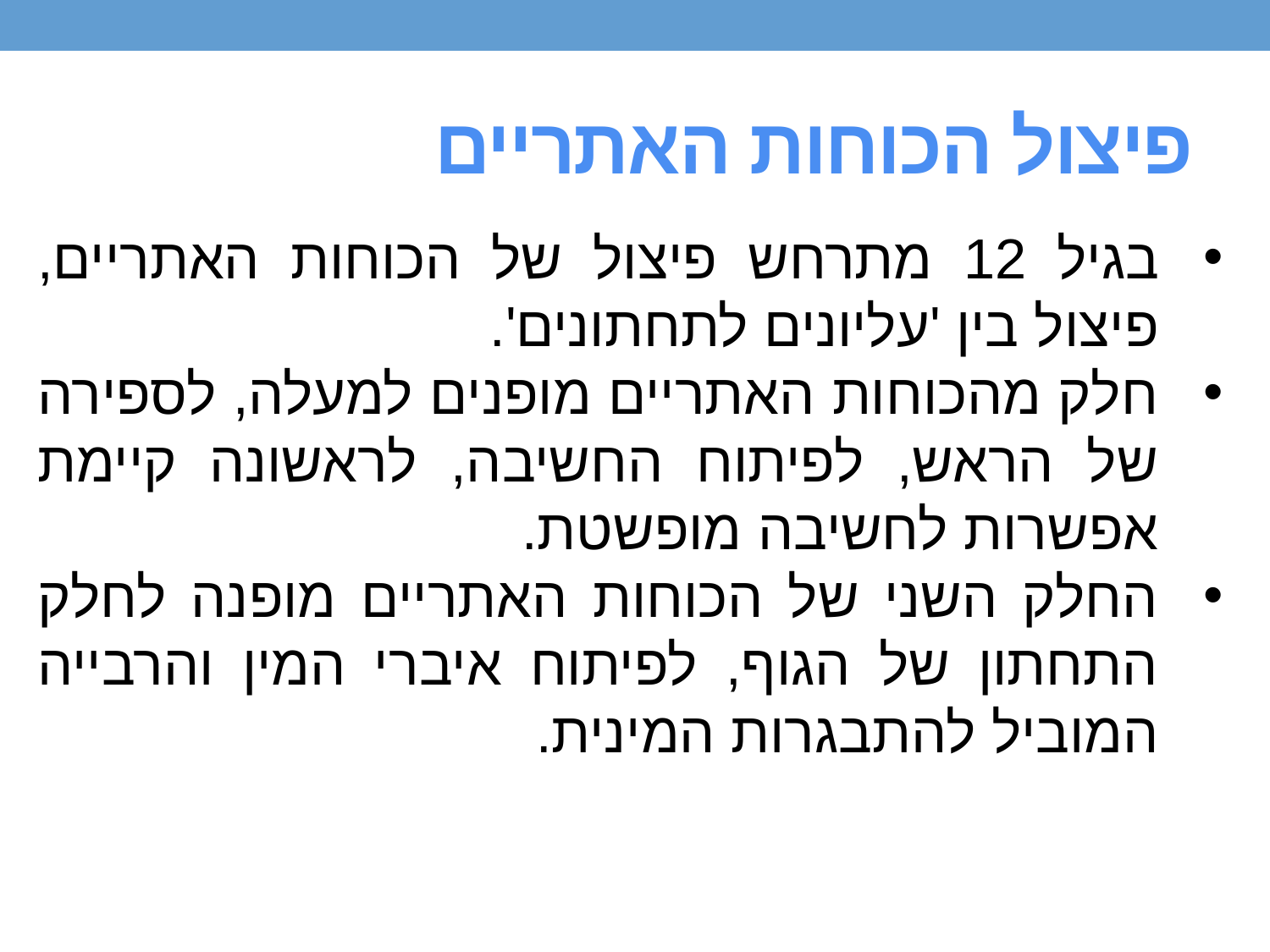

# פיצול הכוחות האתריים
בגיל 12 מתרחש פיצול של הכוחות האתריים, פיצול בין 'עליונים לתחתונים'.
חלק מהכוחות האתריים מופנים למעלה, לספירה של הראש, לפיתוח החשיבה, לראשונה קיימת אפשרות לחשיבה מופשטת.
החלק השני של הכוחות האתריים מופנה לחלק התחתון של הגוף, לפיתוח איברי המין והרבייה המוביל להתבגרות המינית.